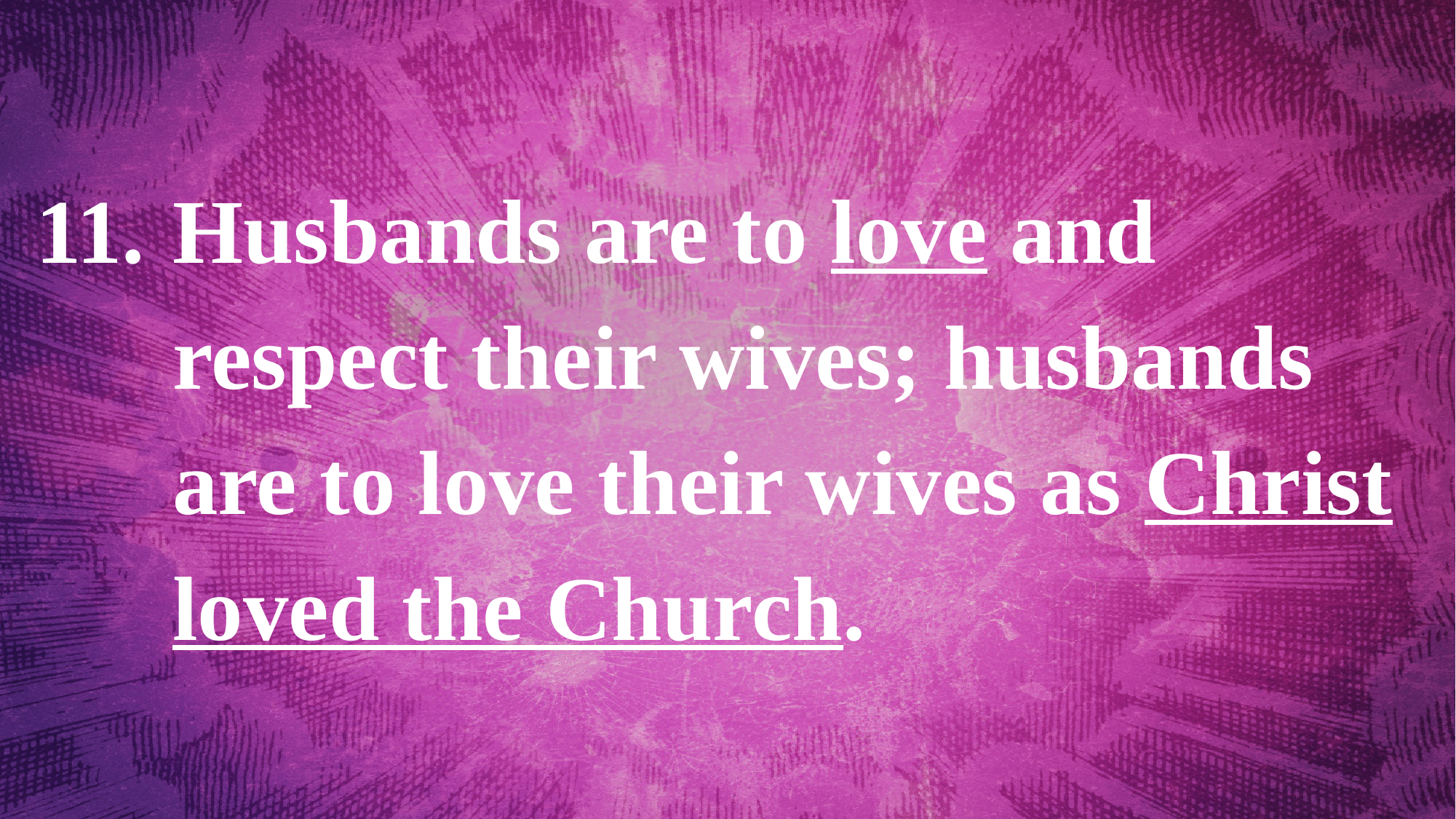

Husbands are to love and respect their wives; husbands are to love their wives as Christ loved the Church.